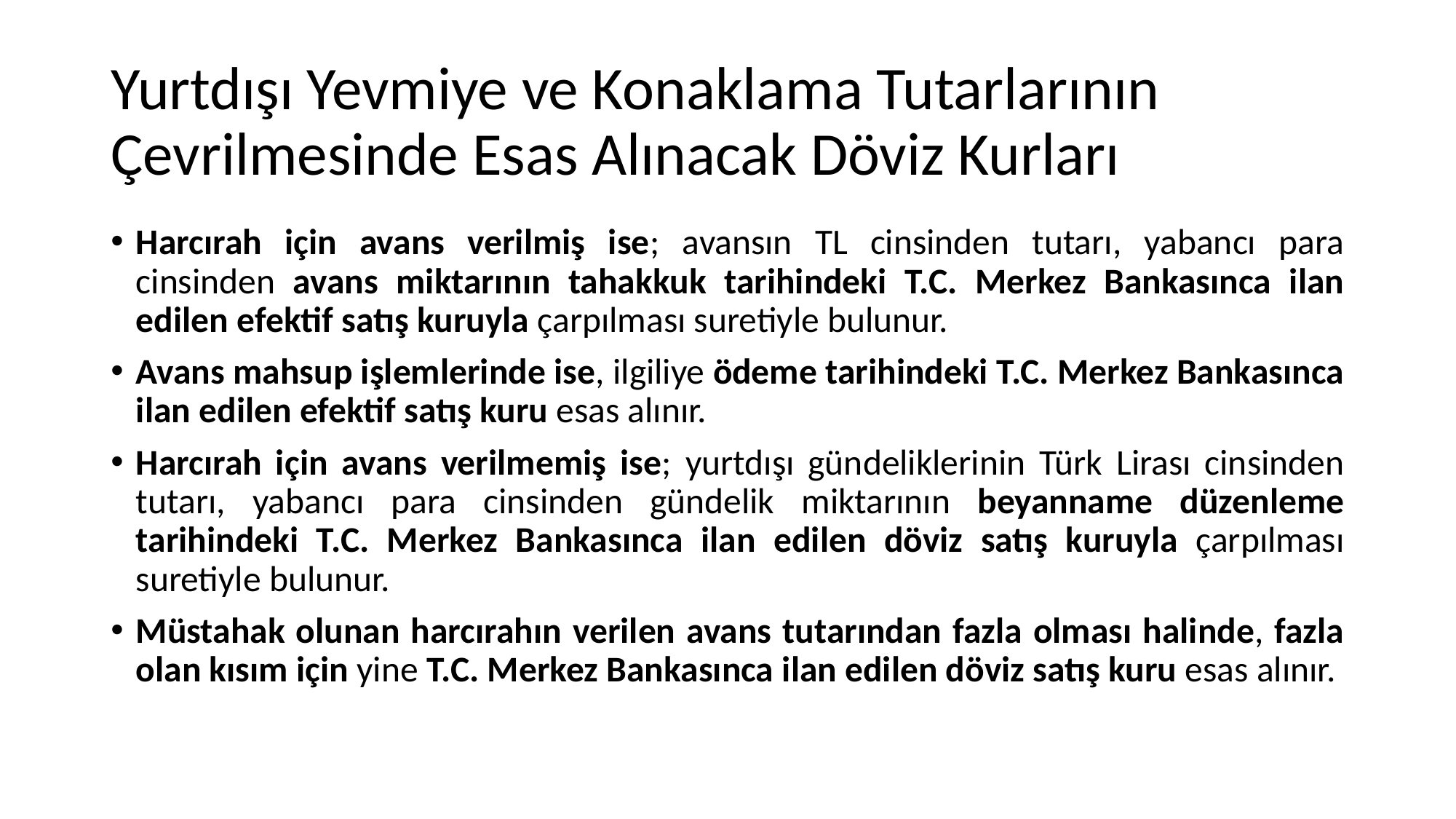

# Yurtdışı Yevmiye ve Konaklama Tutarlarının Çevrilmesinde Esas Alınacak Döviz Kurları
Harcırah için avans verilmiş ise; avansın TL cinsinden tutarı, yabancı para cinsinden avans miktarının tahakkuk tarihindeki T.C. Merkez Bankasınca ilan edilen efektif satış kuruyla çarpılması suretiyle bulunur.
Avans mahsup işlemlerinde ise, ilgiliye ödeme tarihindeki T.C. Merkez Bankasınca ilan edilen efektif satış kuru esas alınır.
Harcırah için avans verilmemiş ise; yurtdışı gündeliklerinin Türk Lirası cinsinden tutarı, yabancı para cinsinden gündelik miktarının beyanname düzenleme tarihindeki T.C. Merkez Bankasınca ilan edilen döviz satış kuruyla çarpılması suretiyle bulunur.
Müstahak olunan harcırahın verilen avans tutarından fazla olması halinde, fazla olan kısım için yine T.C. Merkez Bankasınca ilan edilen döviz satış kuru esas alınır.